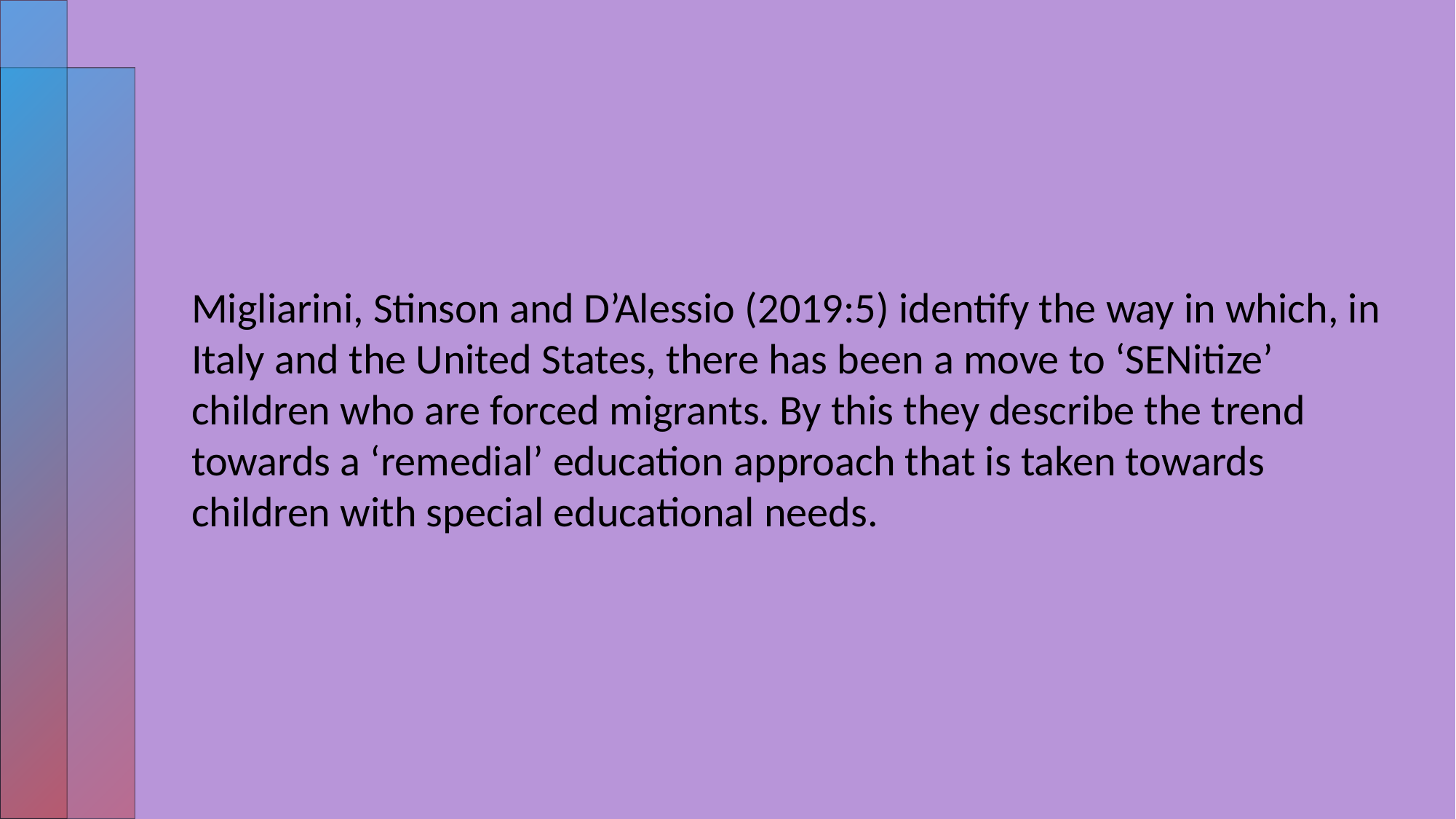

Migliarini, Stinson and D’Alessio (2019:5) identify the way in which, in Italy and the United States, there has been a move to ‘SENitize’ children who are forced migrants. By this they describe the trend towards a ‘remedial’ education approach that is taken towards children with special educational needs.